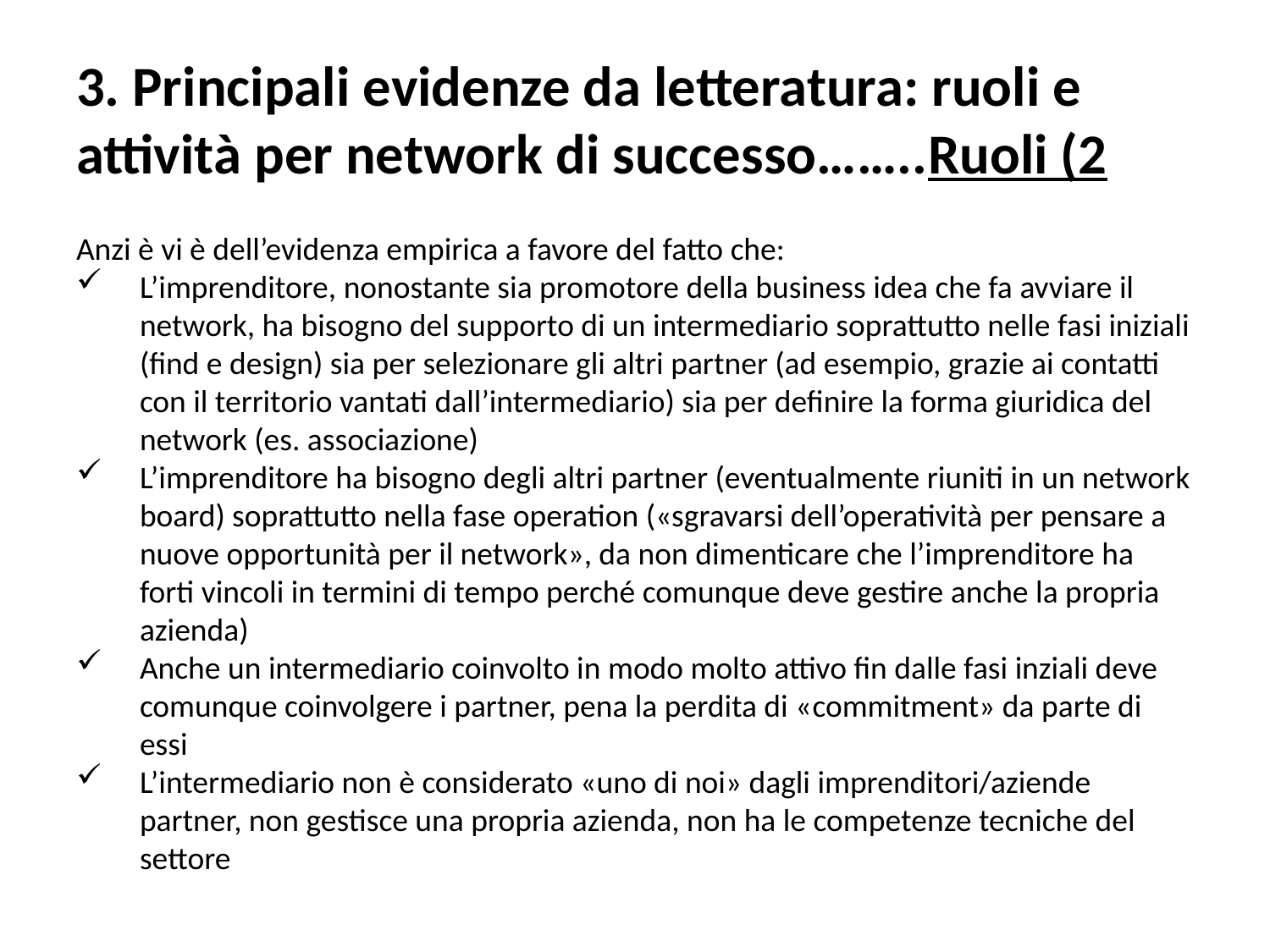

# 3. Principali evidenze da letteratura: ruoli e attività per network di successo……..Ruoli (2
Anzi è vi è dell’evidenza empirica a favore del fatto che:
L’imprenditore, nonostante sia promotore della business idea che fa avviare il network, ha bisogno del supporto di un intermediario soprattutto nelle fasi iniziali (find e design) sia per selezionare gli altri partner (ad esempio, grazie ai contatti con il territorio vantati dall’intermediario) sia per definire la forma giuridica del network (es. associazione)
L’imprenditore ha bisogno degli altri partner (eventualmente riuniti in un network board) soprattutto nella fase operation («sgravarsi dell’operatività per pensare a nuove opportunità per il network», da non dimenticare che l’imprenditore ha forti vincoli in termini di tempo perché comunque deve gestire anche la propria azienda)
Anche un intermediario coinvolto in modo molto attivo fin dalle fasi inziali deve comunque coinvolgere i partner, pena la perdita di «commitment» da parte di essi
L’intermediario non è considerato «uno di noi» dagli imprenditori/aziende partner, non gestisce una propria azienda, non ha le competenze tecniche del settore